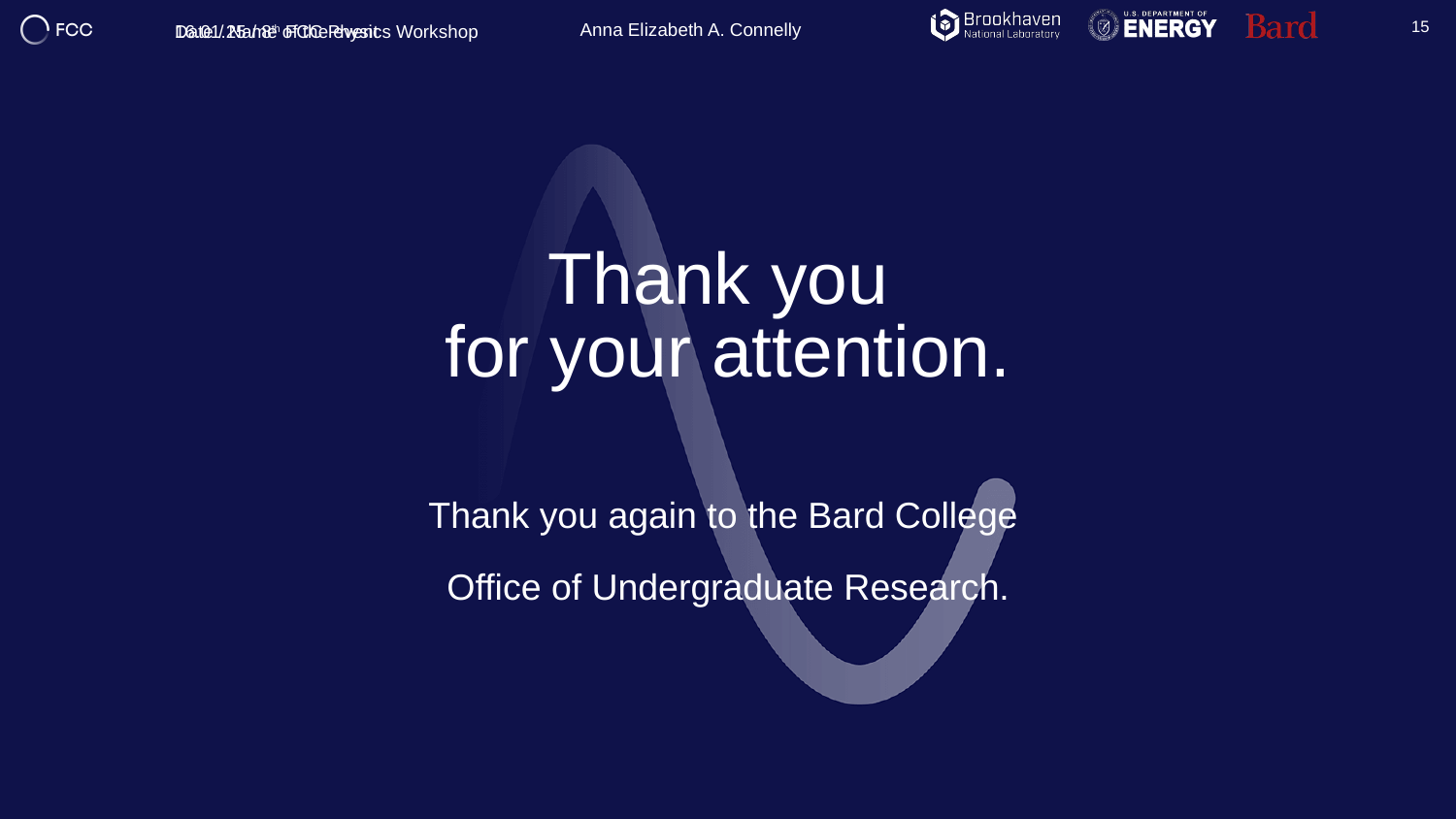

Date / Name of the event
15
# Thank you for your attention. Thank you again to the Bard College Office of Undergraduate Research.